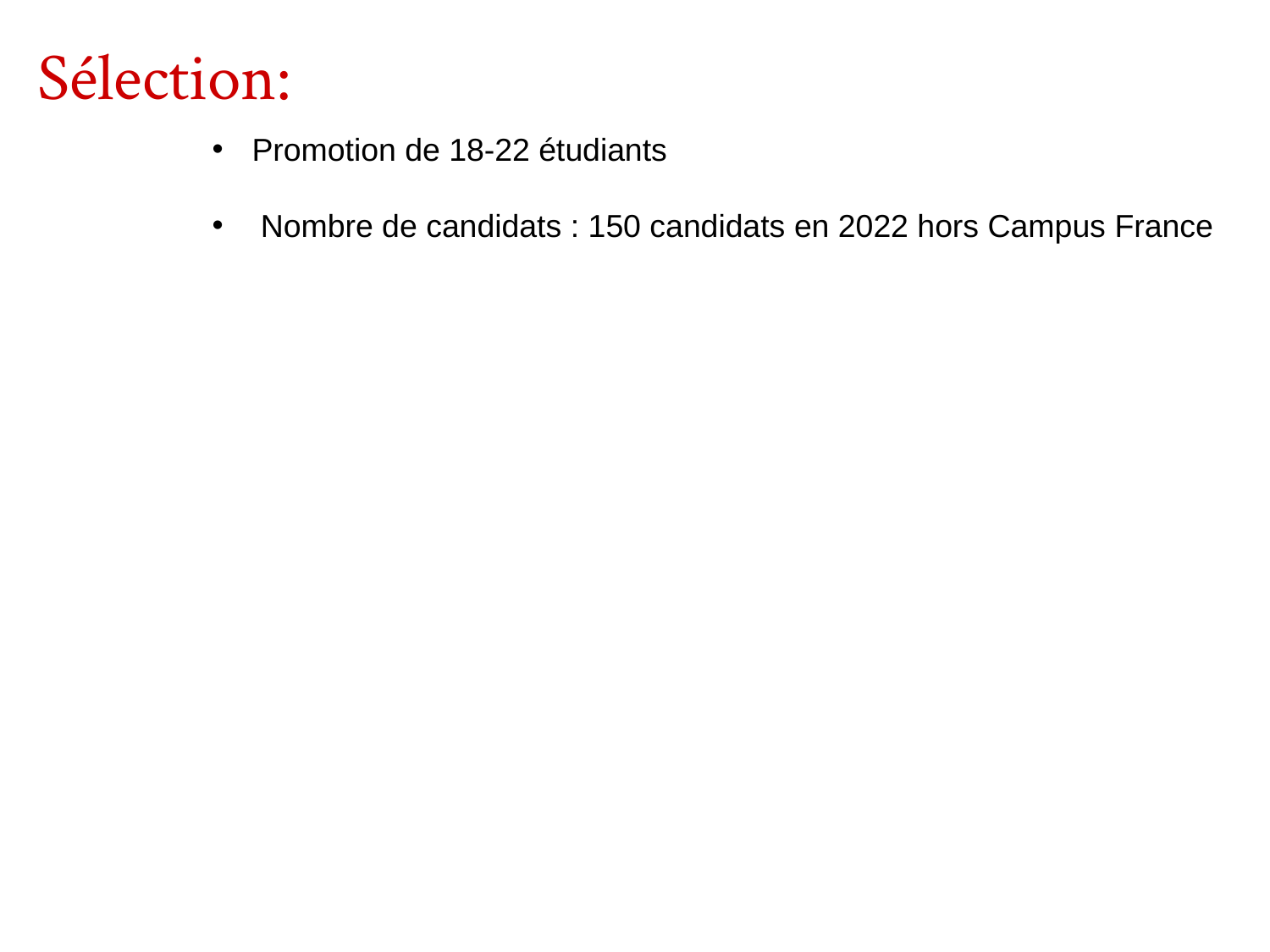

Sélection:
Promotion de 18-22 étudiants

 Nombre de candidats : 150 candidats en 2022 hors Campus France